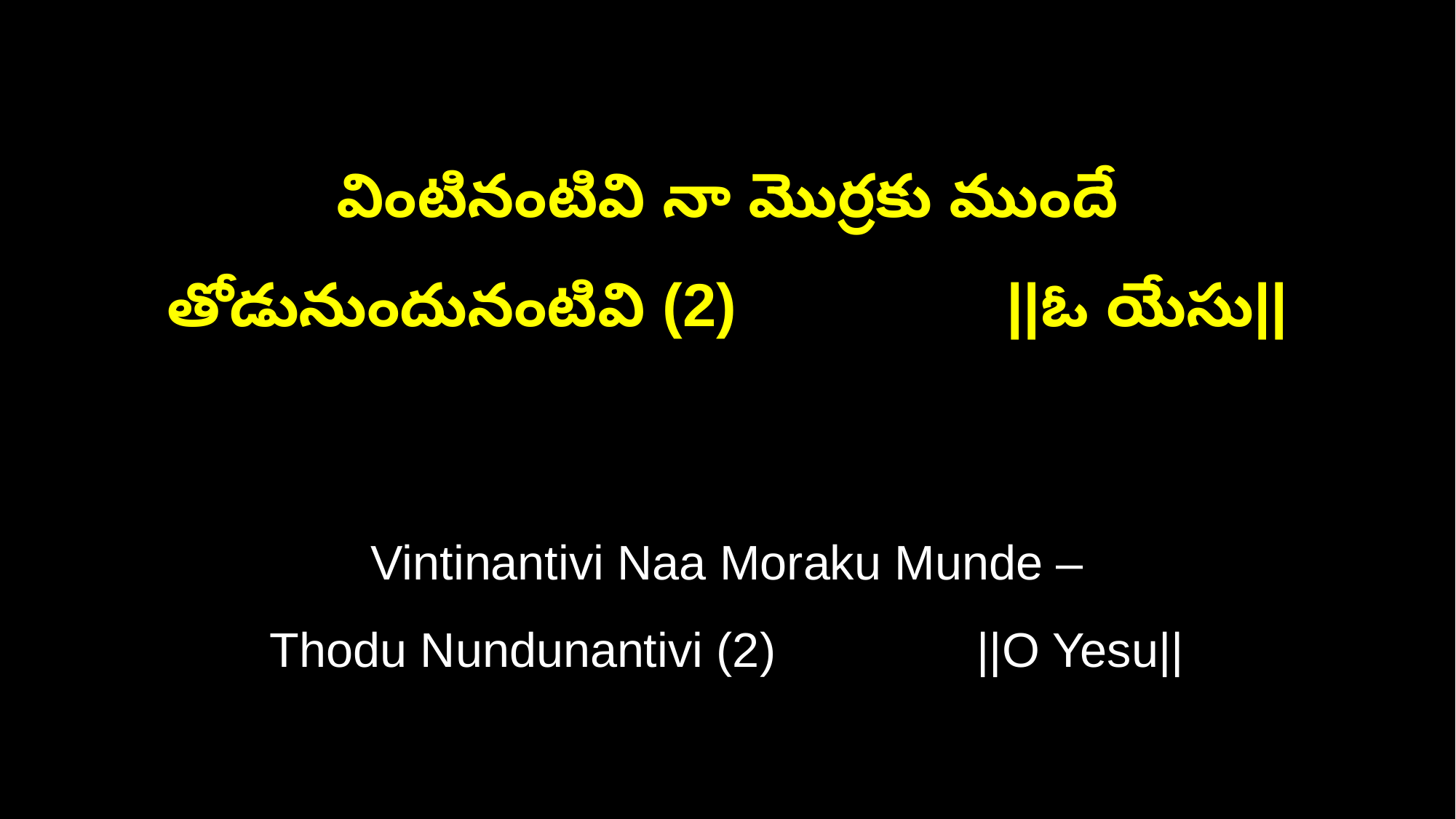

వింటినంటివి నా మొర్రకు ముందే
తోడునుందునంటివి (2)                ||ఓ యేసు||
Vintinantivi Naa Moraku Munde –
Thodu Nundunantivi (2)               ||O Yesu||